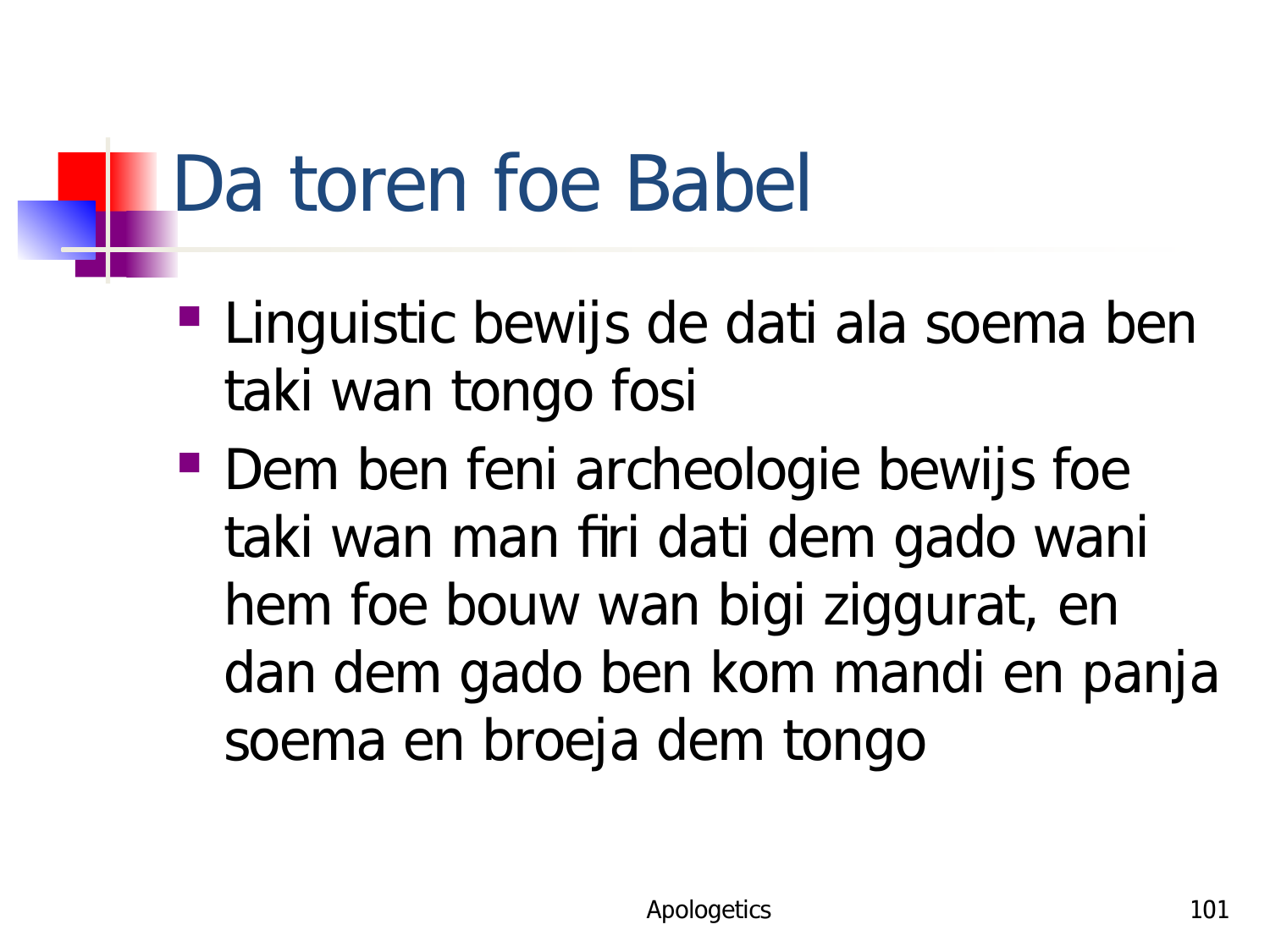

# Da toren foe Babel
Linguistic bewijs de dati ala soema ben taki wan tongo fosi
Dem ben feni archeologie bewijs foe taki wan man firi dati dem gado wani hem foe bouw wan bigi ziggurat, en dan dem gado ben kom mandi en panja soema en broeja dem tongo
Apologetics
101